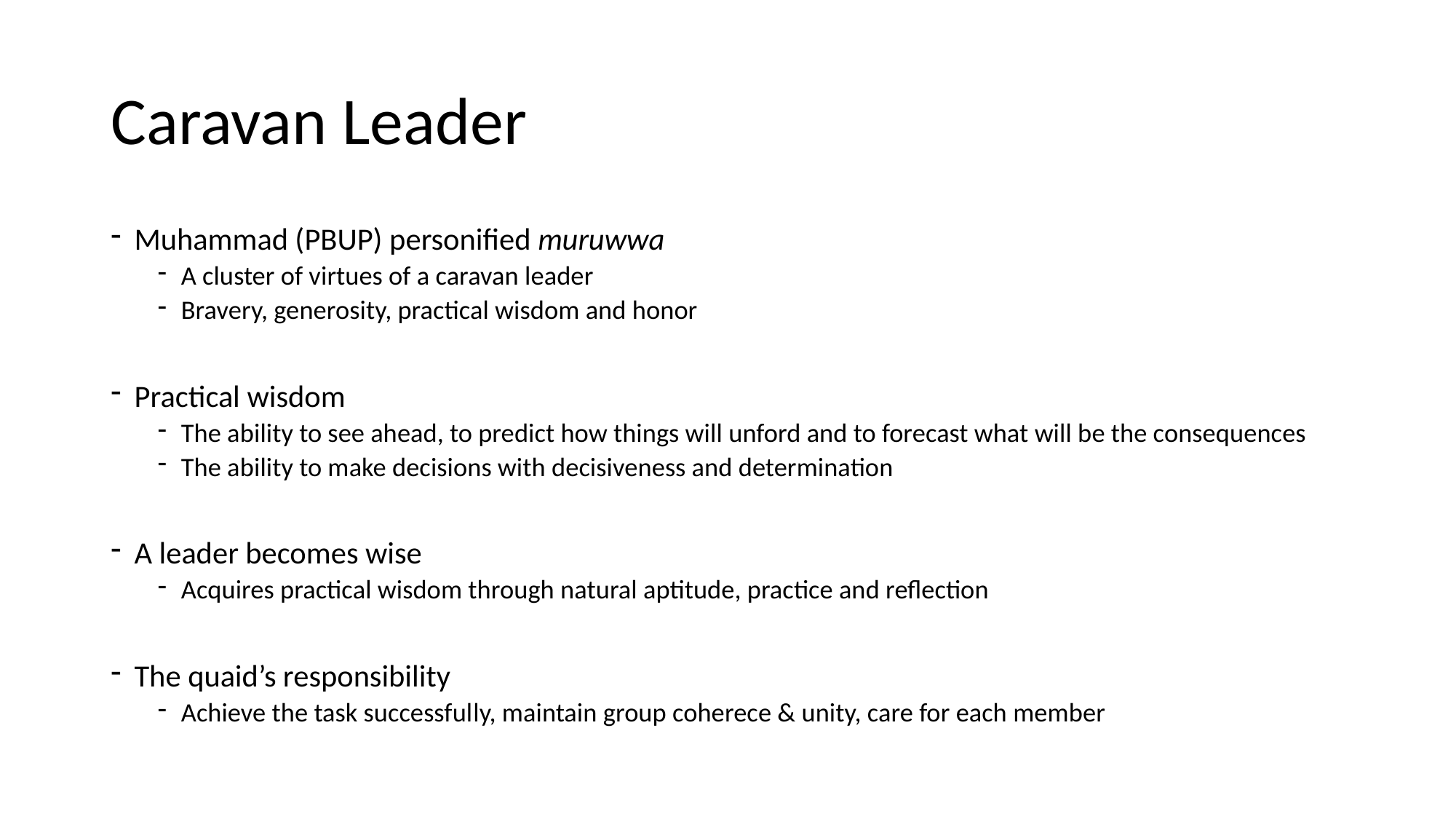

# Caravan Leader
Muhammad (PBUP) personified muruwwa
A cluster of virtues of a caravan leader
Bravery, generosity, practical wisdom and honor

Practical wisdom
The ability to see ahead, to predict how things will unford and to forecast what will be the consequences
The ability to make decisions with decisiveness and determination

A leader becomes wise
Acquires practical wisdom through natural aptitude, practice and reflection

The quaid’s responsibility
Achieve the task successfully, maintain group coherece & unity, care for each member